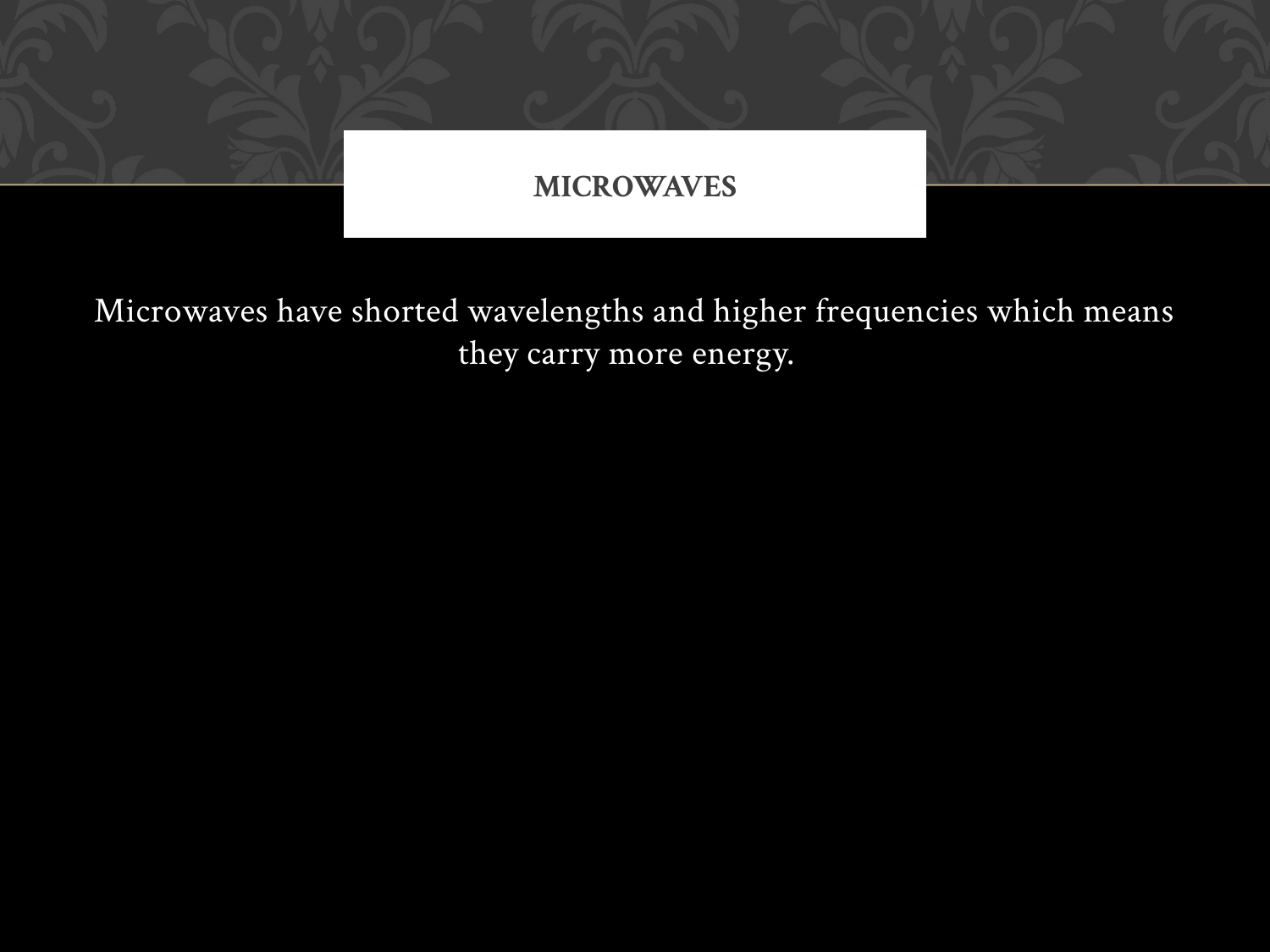

# Microwaves
Microwaves have shorted wavelengths and higher frequencies which means they carry more energy.